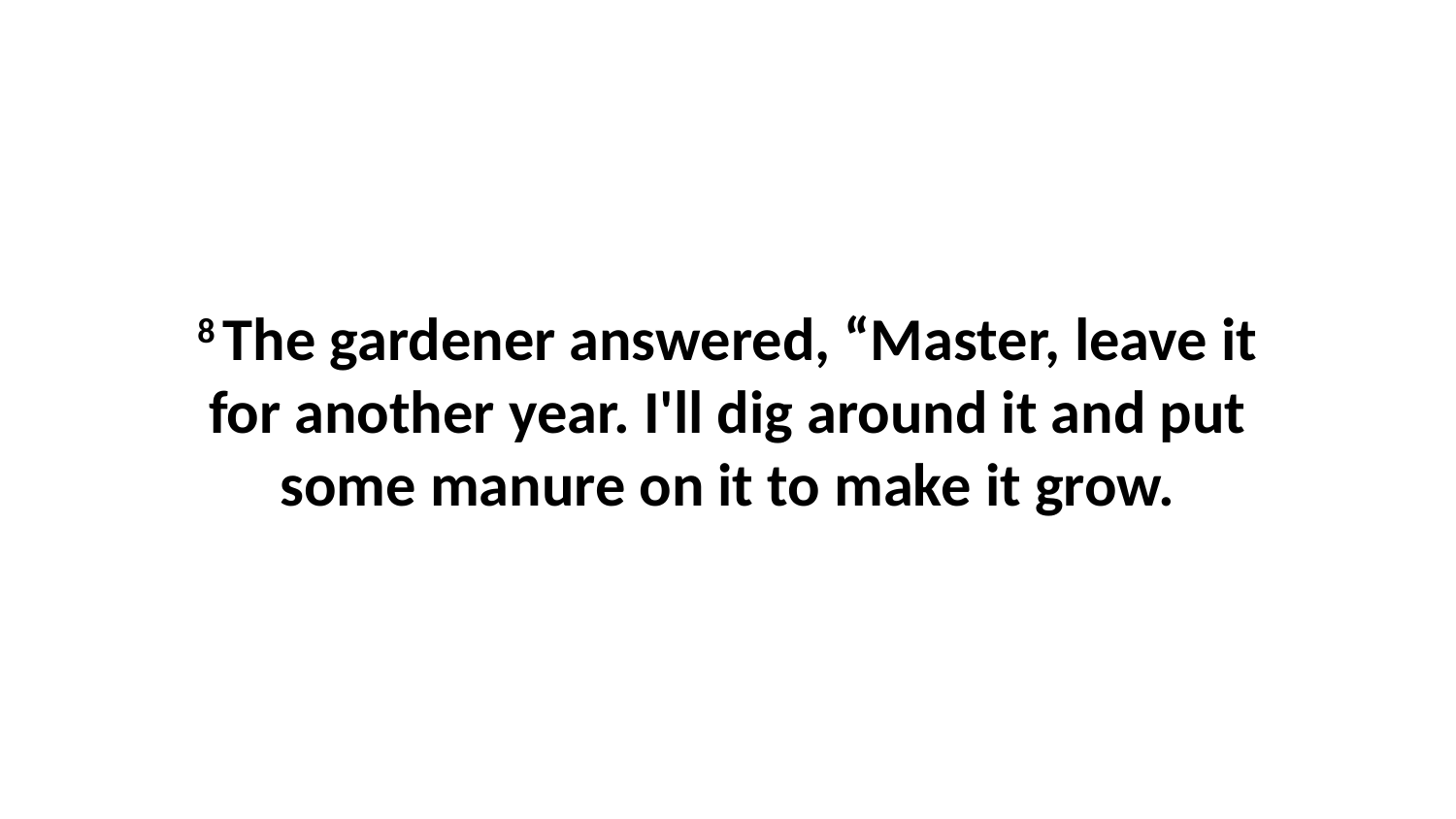

8 The gardener answered, “Master, leave it for another year. I'll dig around it and put some manure on it to make it grow.